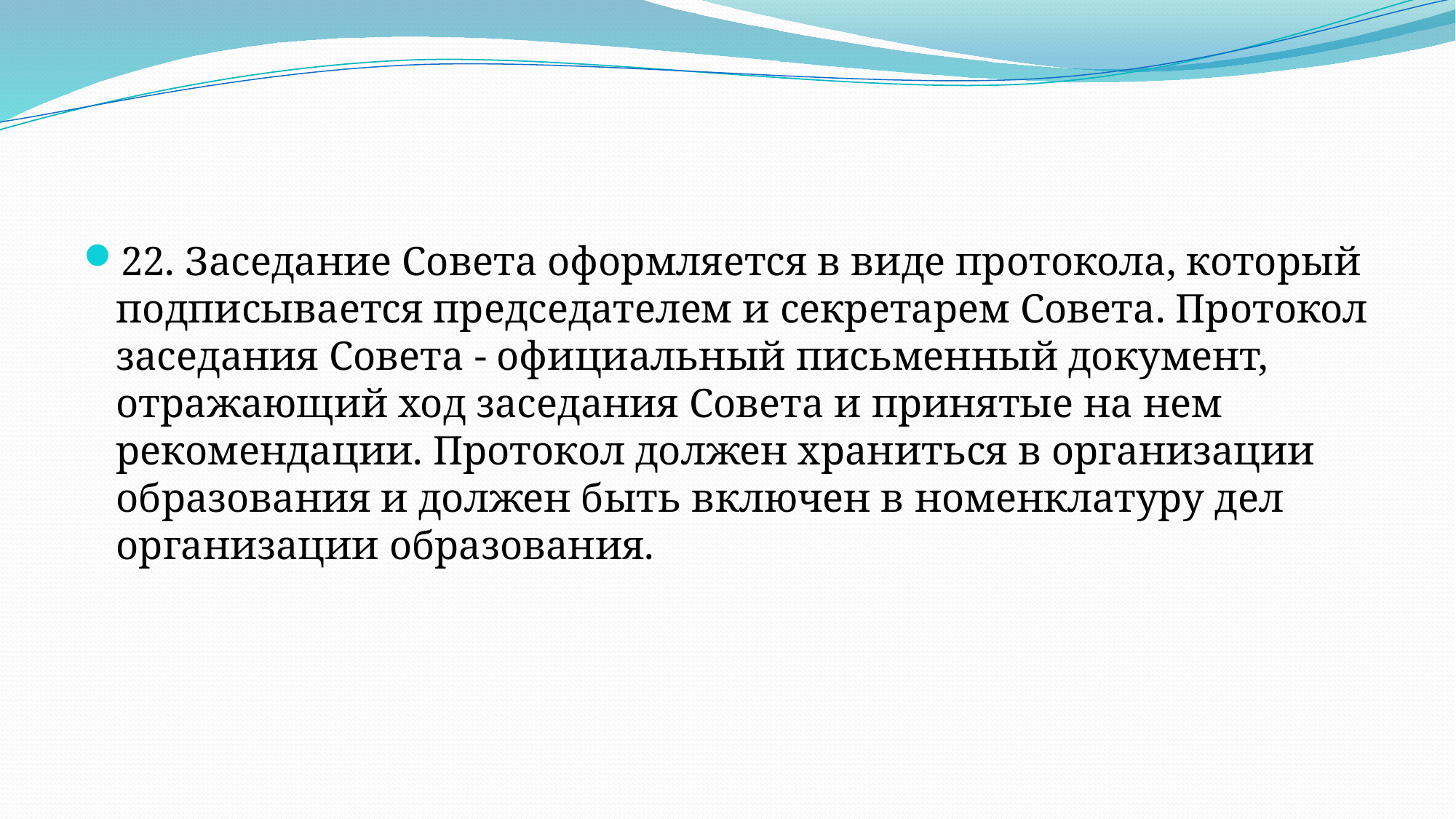

22. Заседание Совета оформляется в виде протокола, который подписывается председателем и секретарем Совета. Протокол заседания Совета - официальный письменный документ, отражающий ход заседания Совета и принятые на нем рекомендации. Протокол должен храниться в организации образования и должен быть включен в номенклатуру дел организации образования.